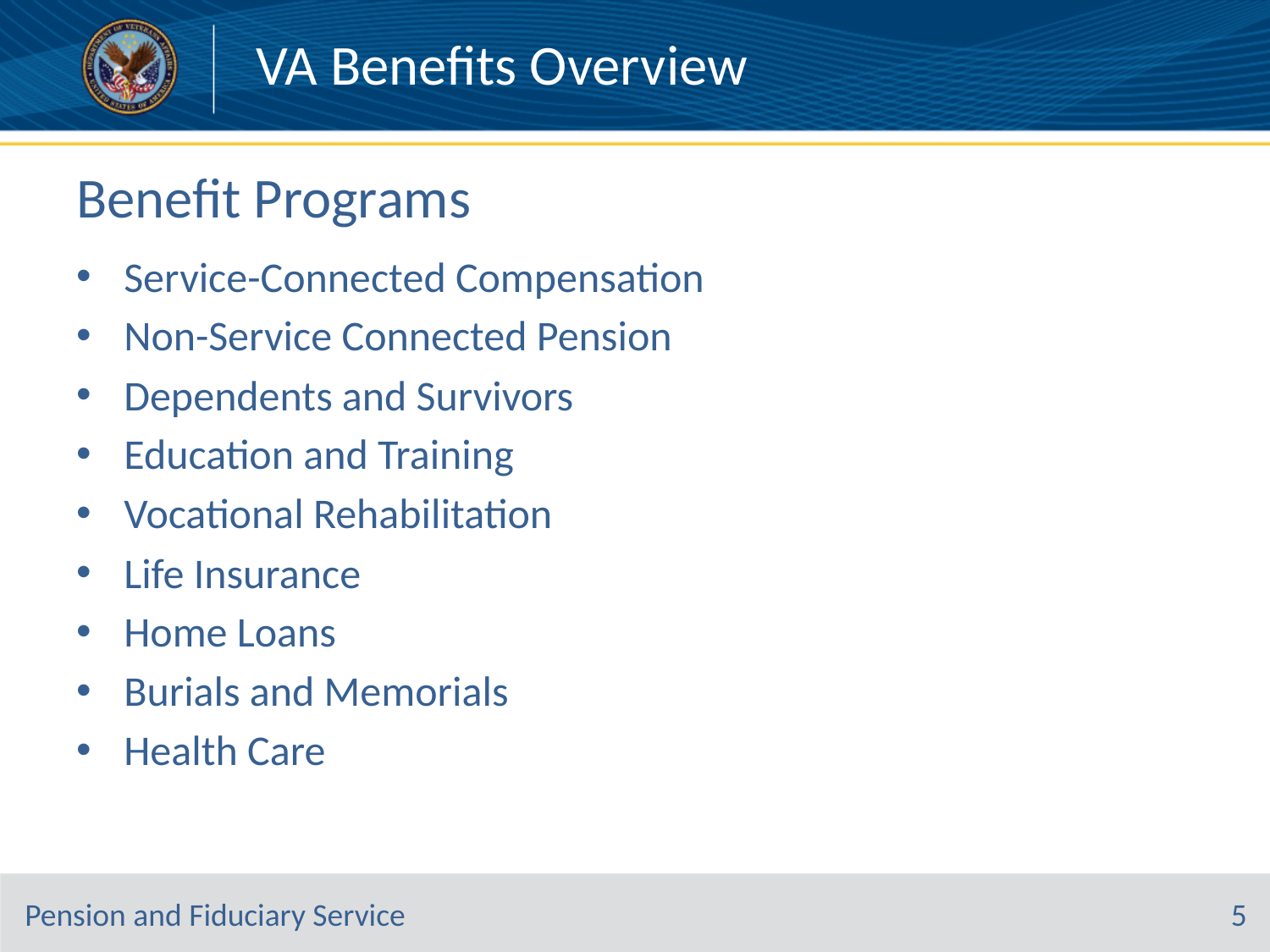

# Benefit Programs
Service-Connected Compensation
Non-Service Connected Pension
Dependents and Survivors
Education and Training
Vocational Rehabilitation
Life Insurance
Home Loans
Burials and Memorials
Health Care
5